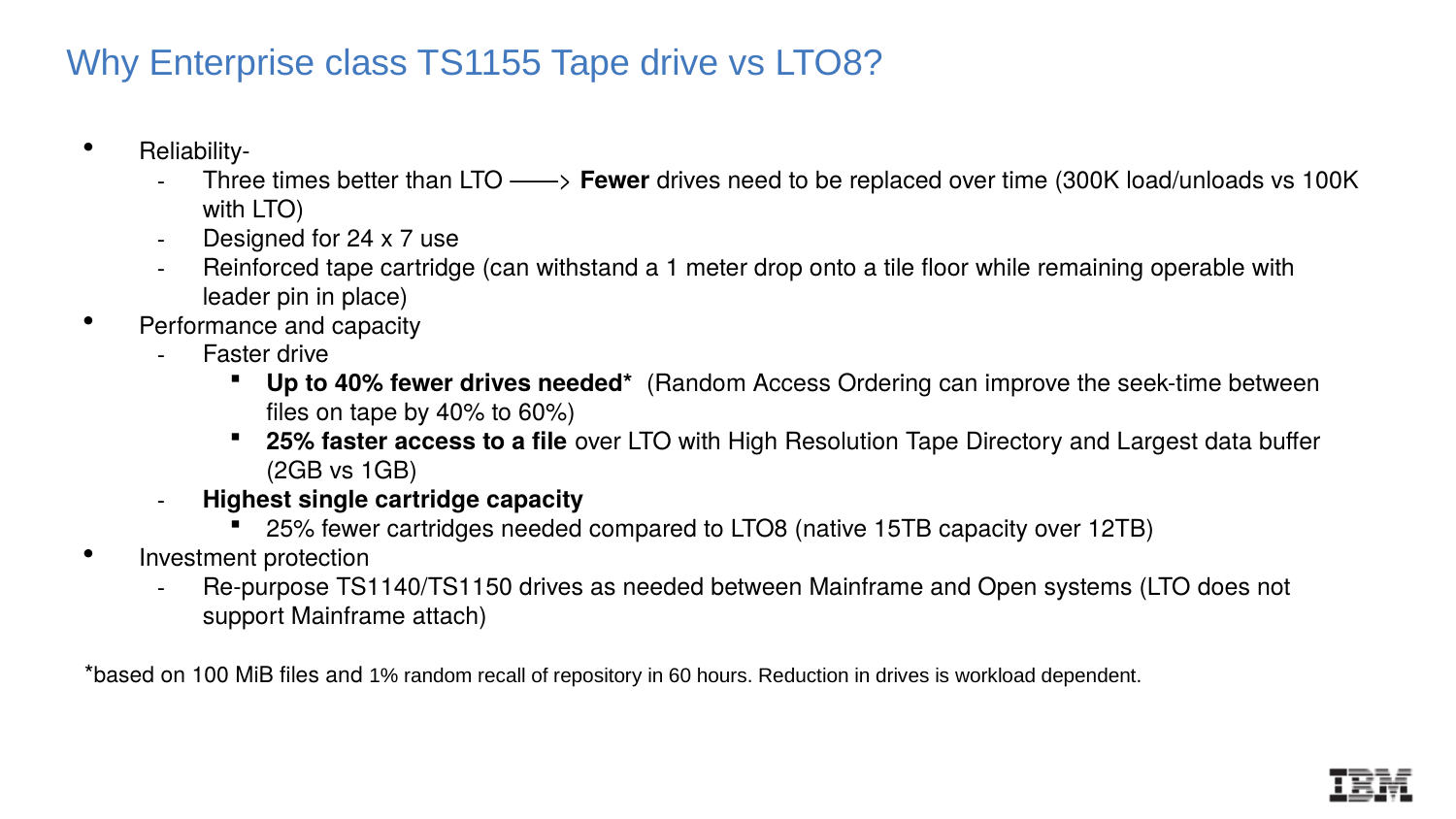

Why Enterprise class TS1155 Tape drive vs LTO8?
Reliability-
Three times better than LTO ——> Fewer drives need to be replaced over time (300K load/unloads vs 100K with LTO)
Designed for 24 x 7 use
Reinforced tape cartridge (can withstand a 1 meter drop onto a tile floor while remaining operable with leader pin in place)
Performance and capacity
Faster drive
Up to 40% fewer drives needed*  (Random Access Ordering can improve the seek-time between files on tape by 40% to 60%)
25% faster access to a file over LTO with High Resolution Tape Directory and Largest data buffer (2GB vs 1GB)
Highest single cartridge capacity
25% fewer cartridges needed compared to LTO8 (native 15TB capacity over 12TB)
Investment protection
Re-purpose TS1140/TS1150 drives as needed between Mainframe and Open systems (LTO does not support Mainframe attach)

*based on 100 MiB files and 1% random recall of repository in 60 hours. Reduction in drives is workload dependent.